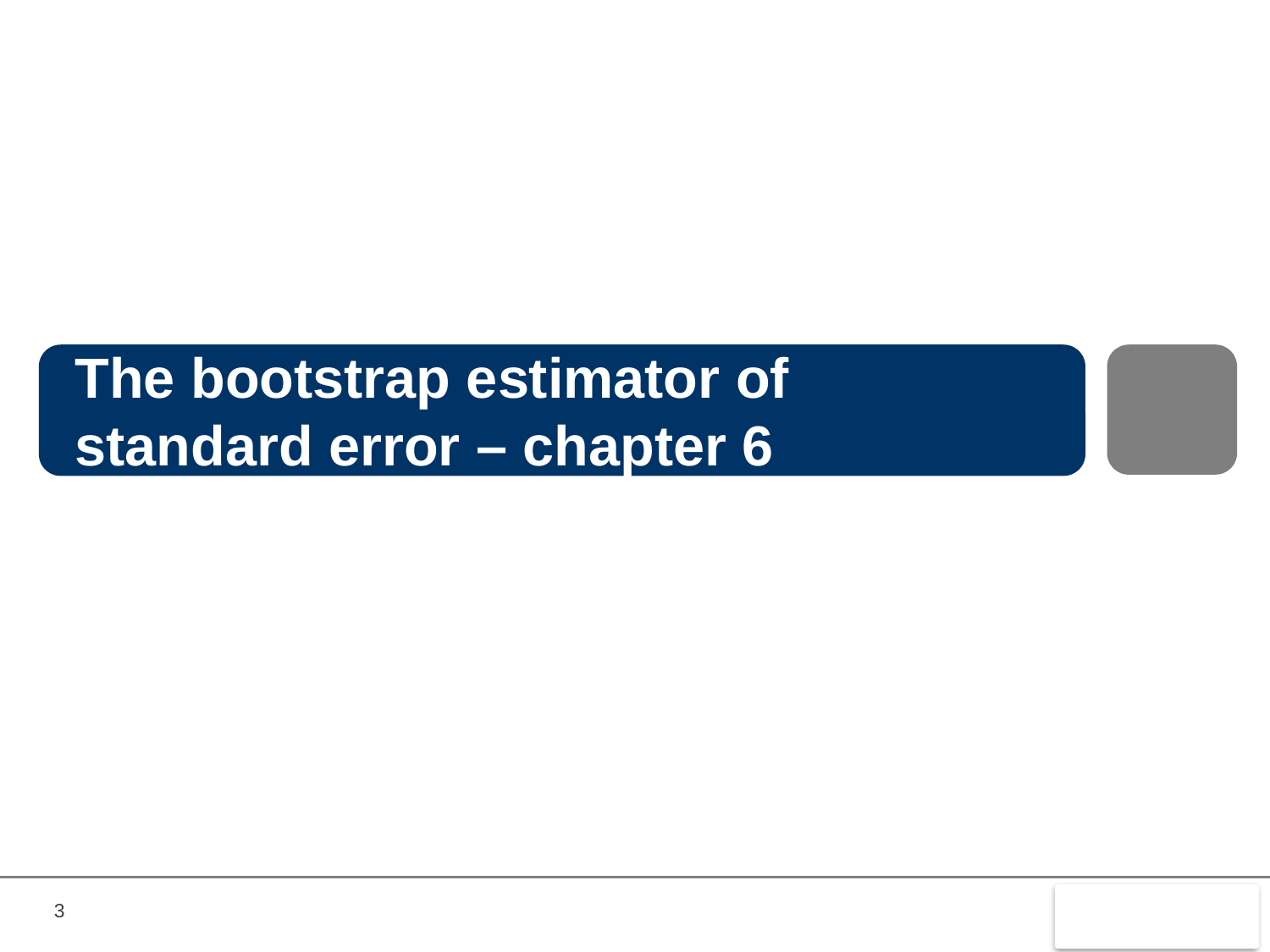

# The bootstrap estimator of standard error – chapter 6